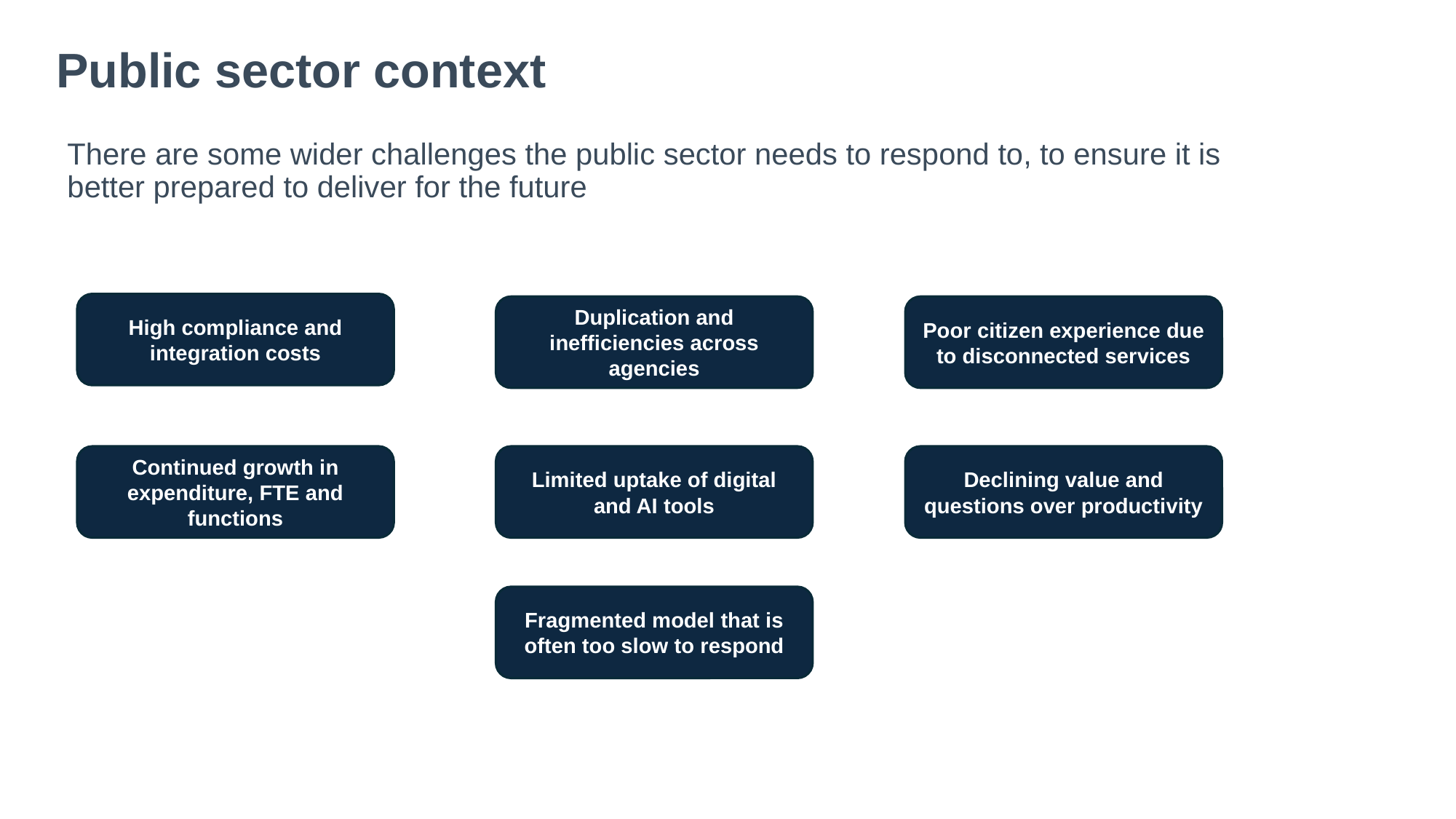

Public sector context
There are some wider challenges the public sector needs to respond to, to ensure it is better prepared to deliver for the future

High compliance and integration costs
Duplication and inefficiencies across agencies
Poor citizen experience due to disconnected services
Limited uptake of digital and AI tools
Declining value and questions over productivity
Continued growth in expenditure, FTE and functions
Fragmented model that is often too slow to respond